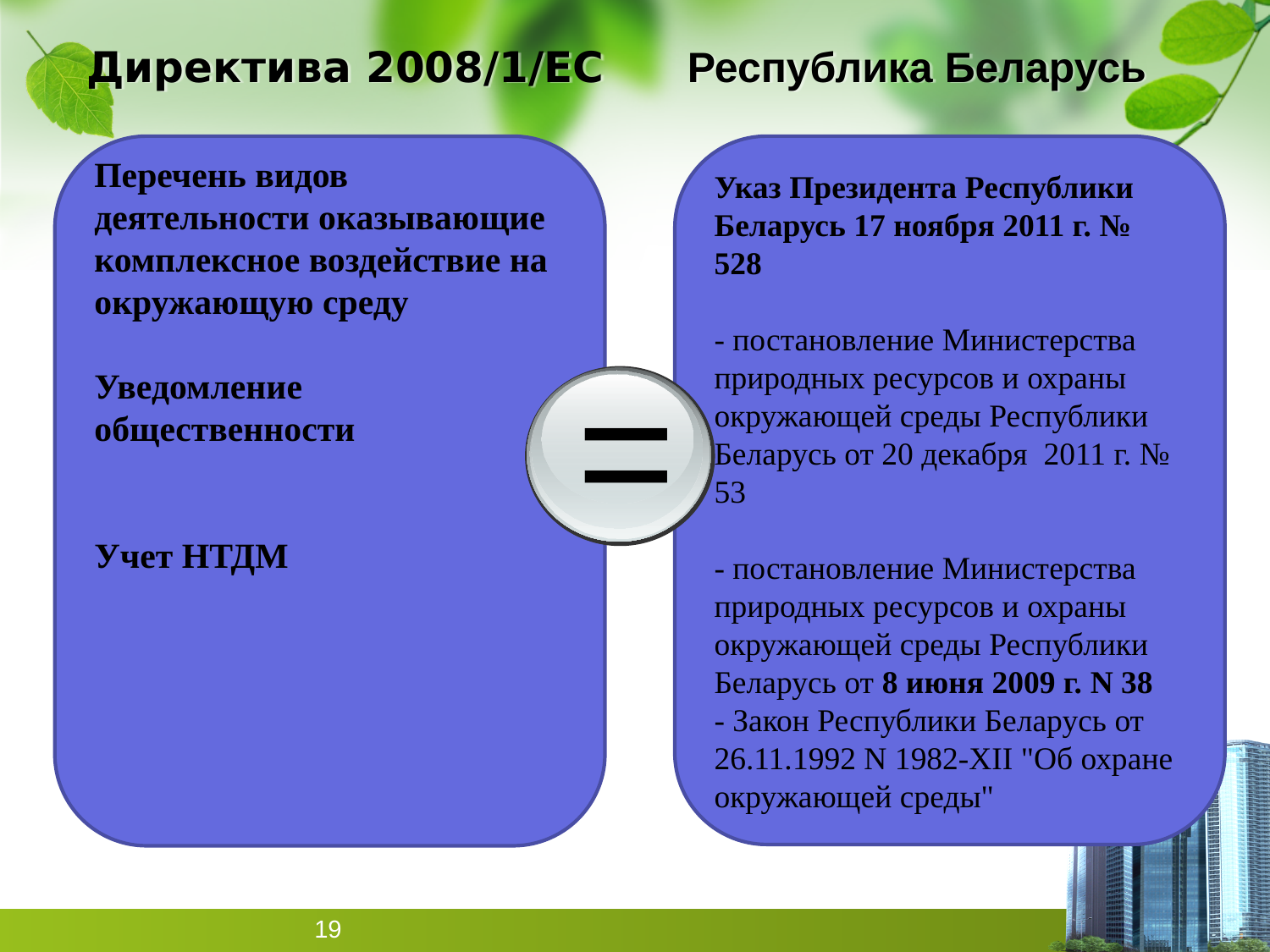

Директива 2008/1/ЕС
Республика Беларусь
.

Перечень видов деятельности оказывающие комплексное воздействие на окружающую среду

Уведомление общественности

Учет НТДМ

Указ Президента Республики Беларусь 17 ноября 2011 г. № 528

- постановление Министерства природных ресурсов и охраны окружающей среды Республики Беларусь от 20 декабря  2011 г. № 53

- постановление Министерства природных ресурсов и охраны окружающей среды Республики Беларусь от 8 июня 2009 г. N 38
- Закон Республики Беларусь от 26.11.1992 N 1982-XII "Об охране окружающей среды"

=

19